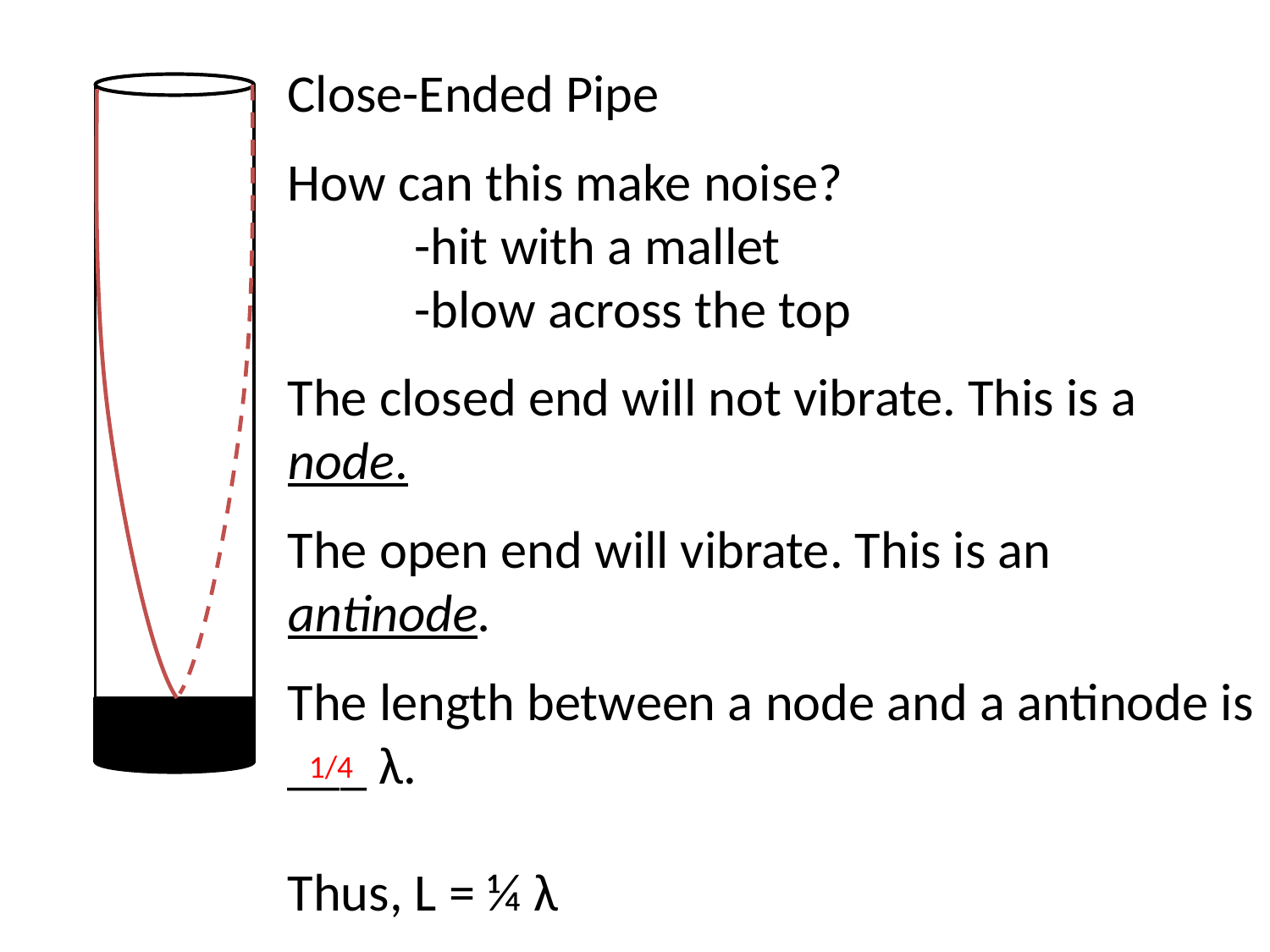

Close-Ended Pipe

How can this make noise?
	-hit with a mallet
	-blow across the top

The closed end will not vibrate. This is a node.

The open end will vibrate. This is an antinode.

The length between a node and a antinode is ___ λ.

Thus, L = ¼ λ

1/4